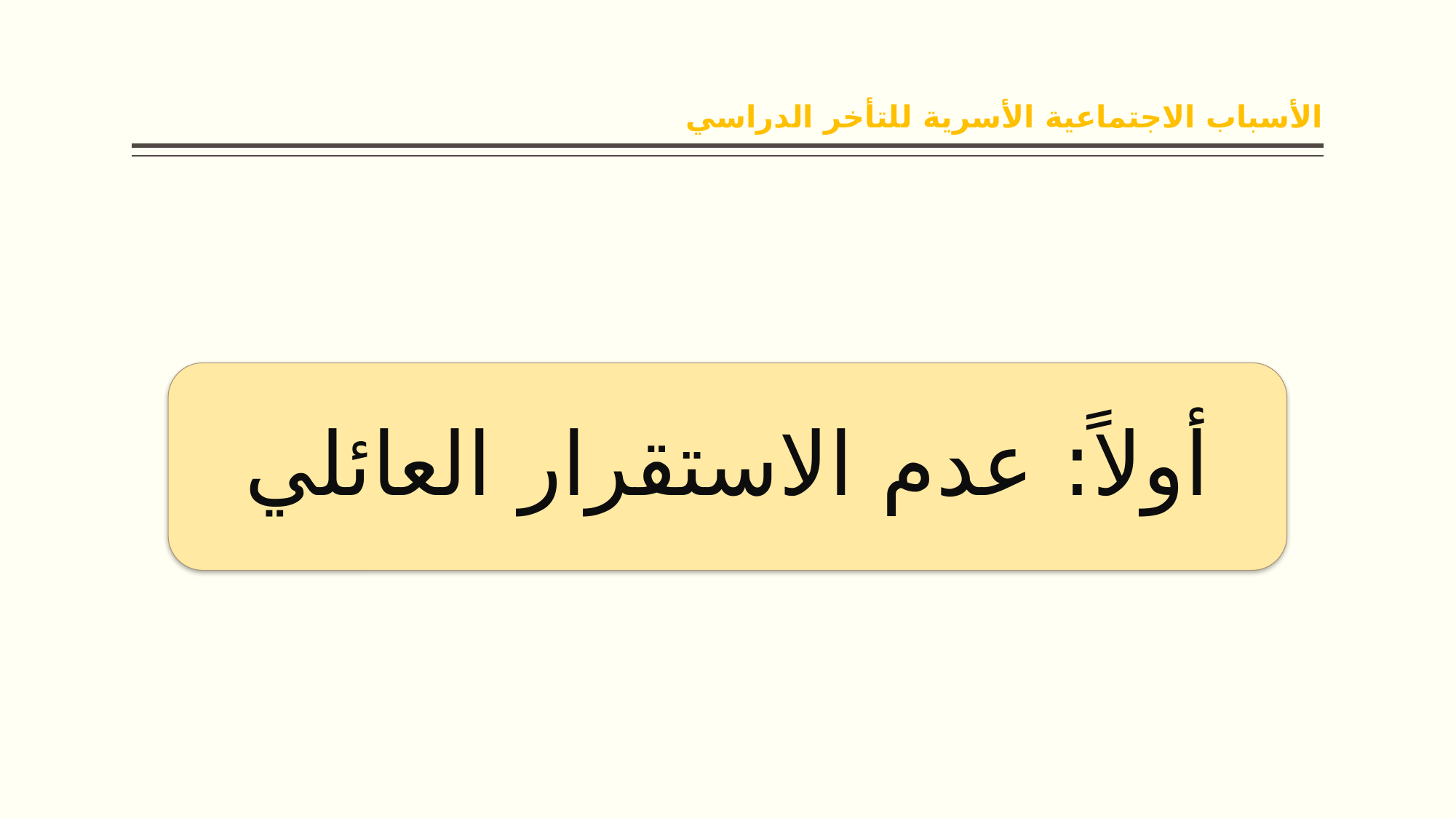

# الأسباب الاجتماعية الأسرية للتأخر الدراسي

أولاً: عدم الاستقرار العائلي